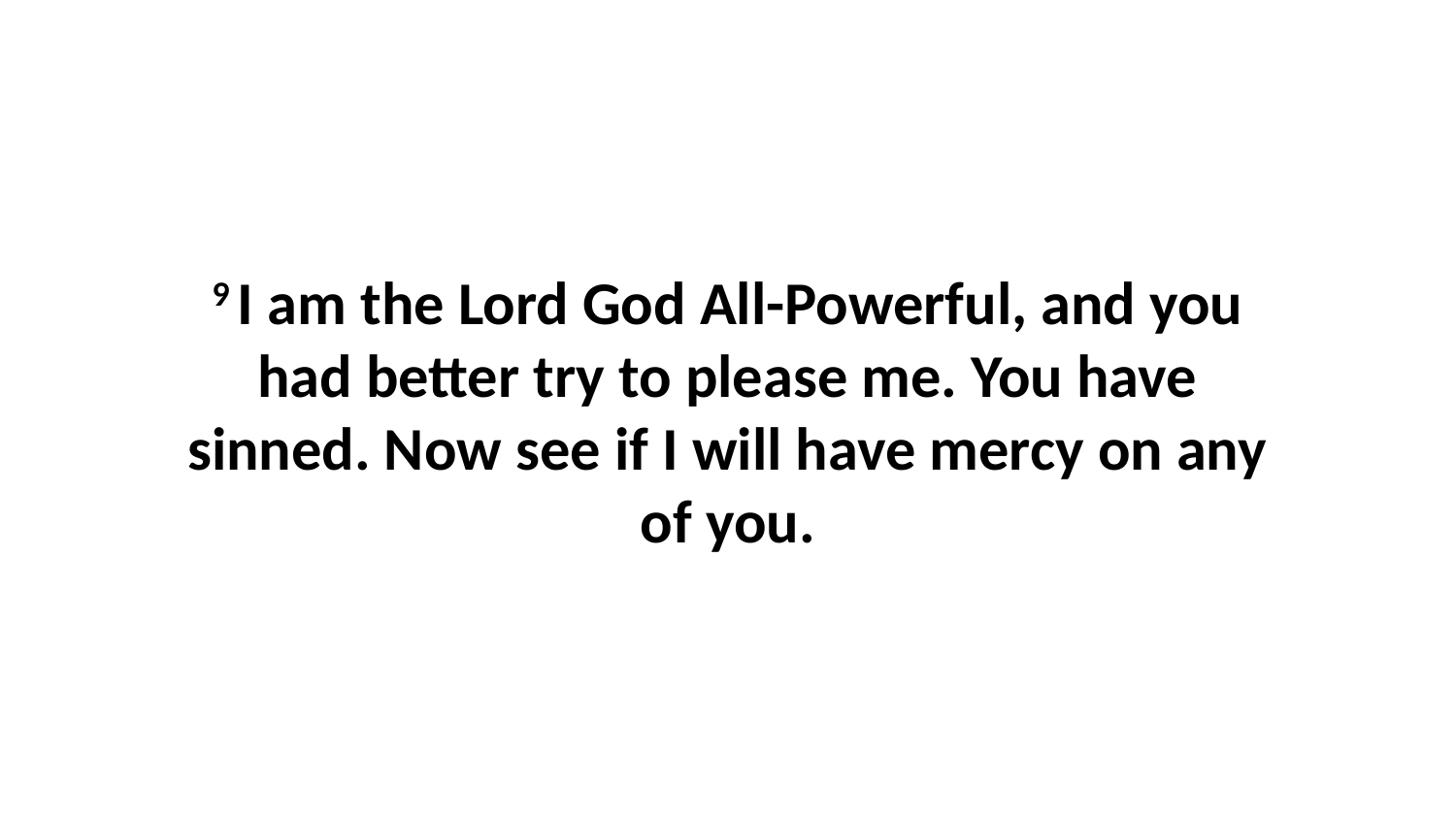

9 I am the Lord God All-Powerful, and you had better try to please me. You have sinned. Now see if I will have mercy on any of you.